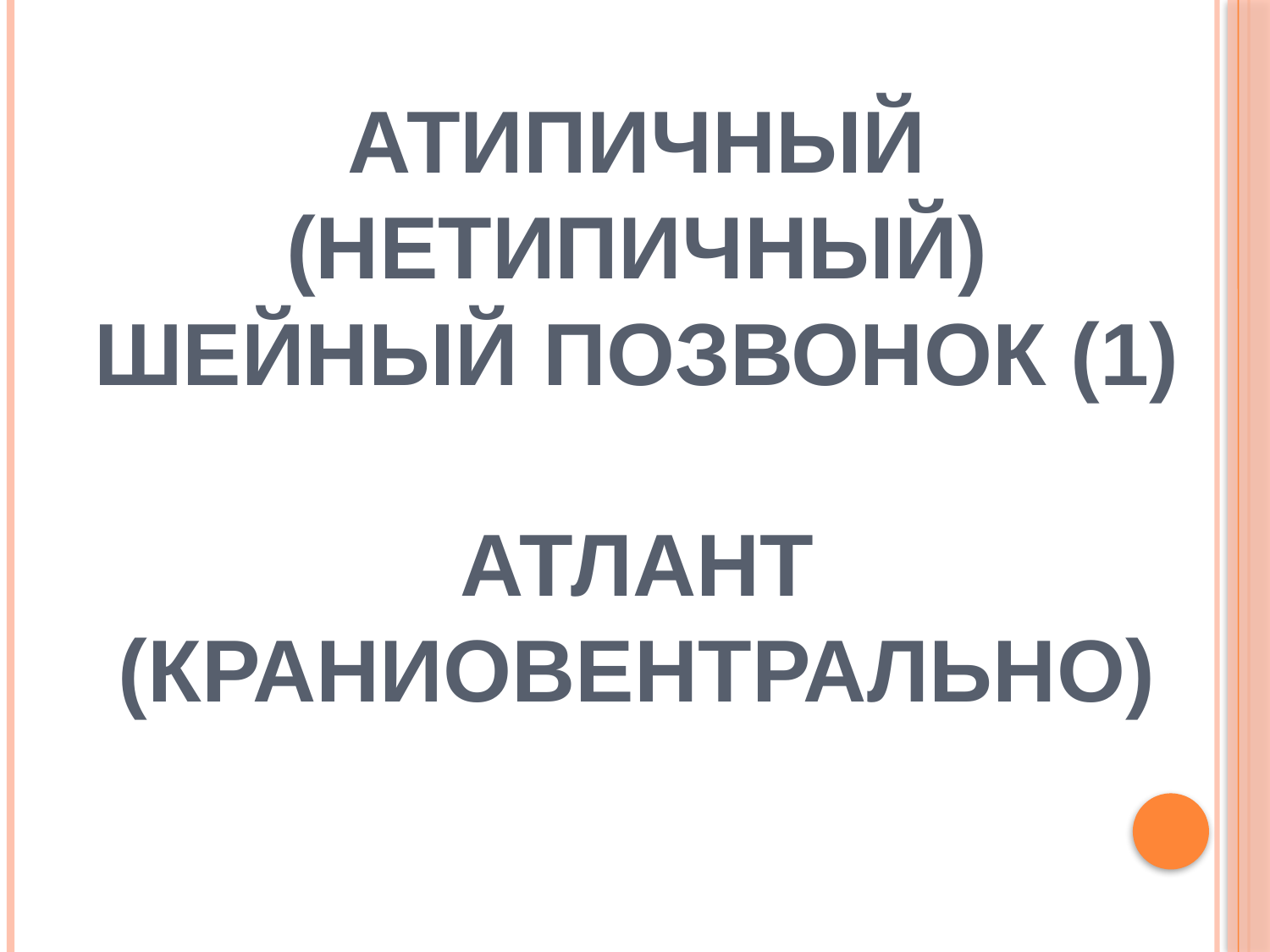

# Атипичный (нетипичный) шейный позвонок (1)   Атлант (краниовентрально)